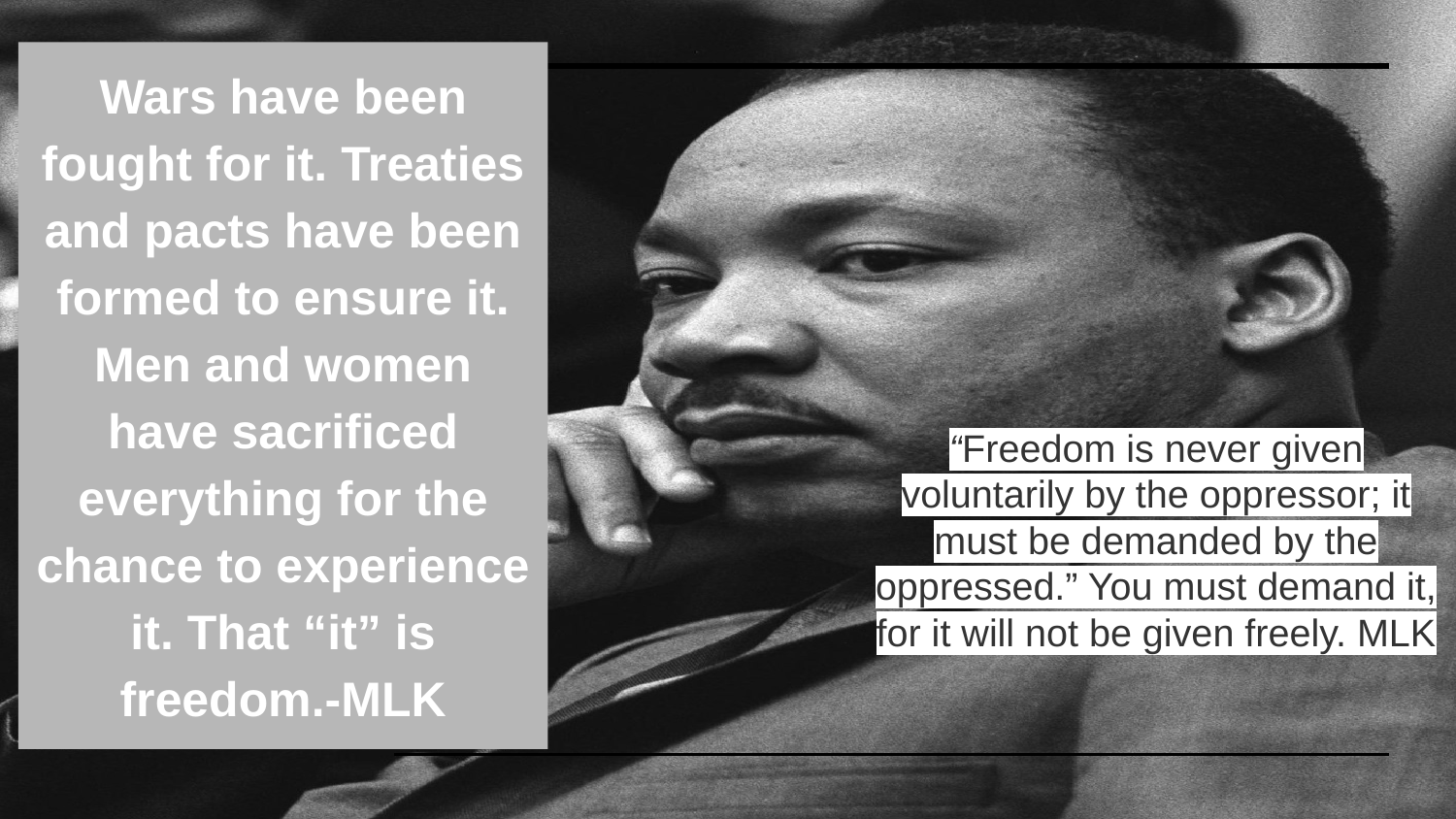

Wars have been fought for it. Treaties and pacts have been formed to ensure it. Men and women have sacrificed everything for the chance to experience it. That “it” is freedom.-MLK
“Freedom is never given voluntarily by the oppressor; it must be demanded by the oppressed.” You must demand it, for it will not be given freely. MLK